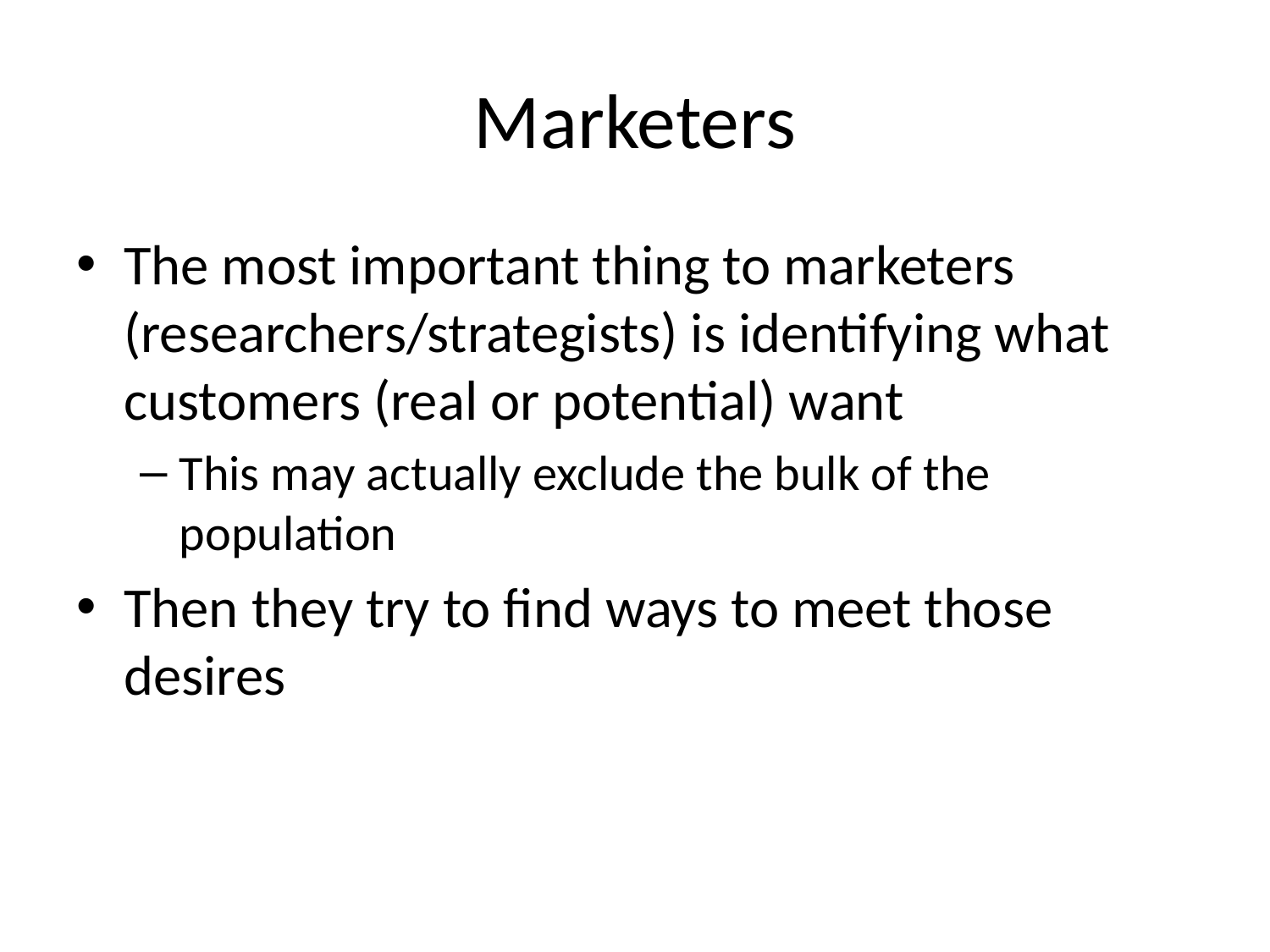

# Marketers
The most important thing to marketers (researchers/strategists) is identifying what customers (real or potential) want
This may actually exclude the bulk of the population
Then they try to find ways to meet those desires